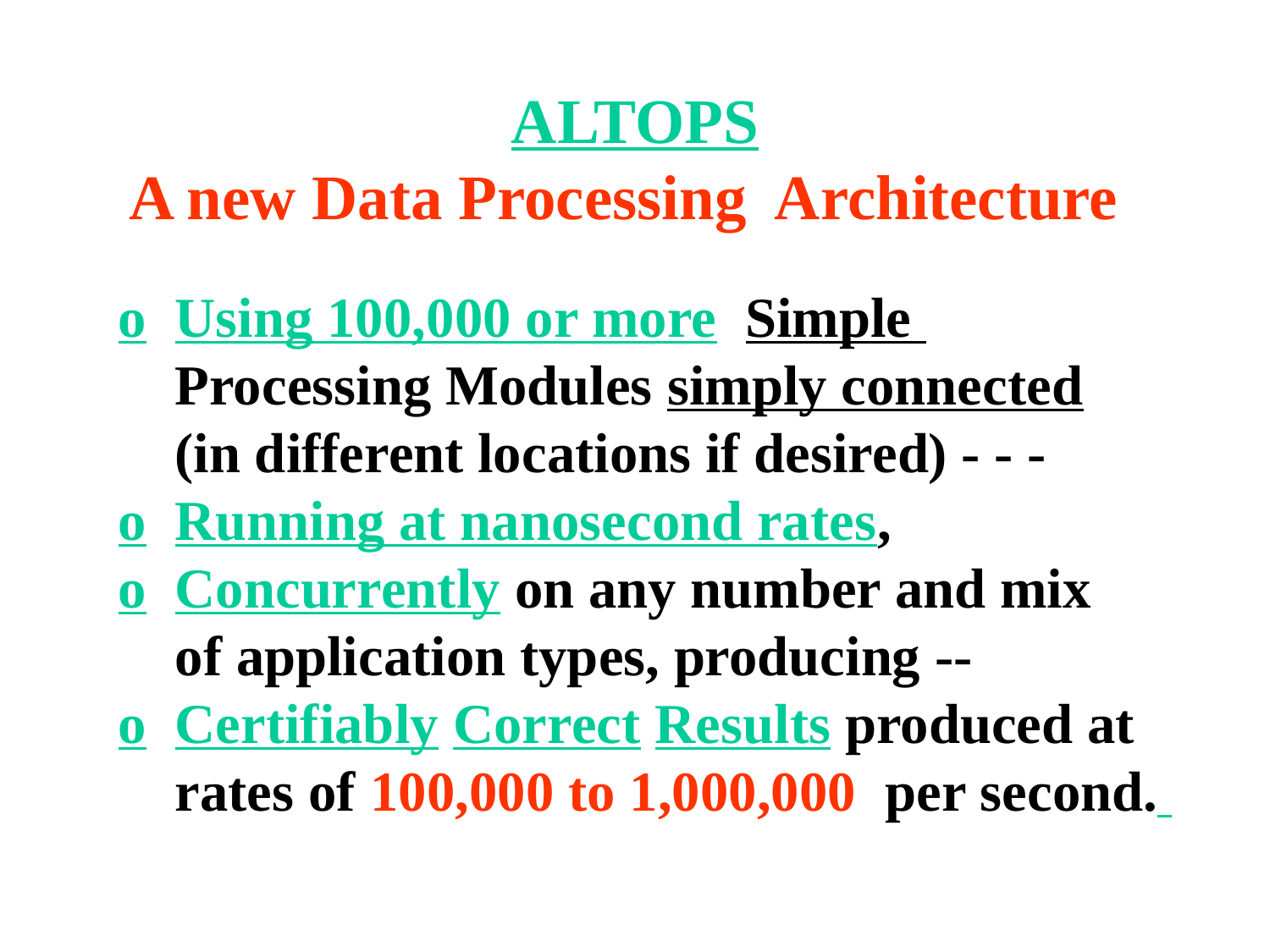

#
ALTOPS
A new Data Processing  Architecture

o  Using 100,000 or more  Simple
    Processing Modules simply connected
    (in different locations if desired) - - -
o  Running at nanosecond rates,
o  Concurrently on any number and mix
    of application types, producing --
o  Certifiably Correct Results produced at
    rates of 100,000 to 1,000,000  per second.